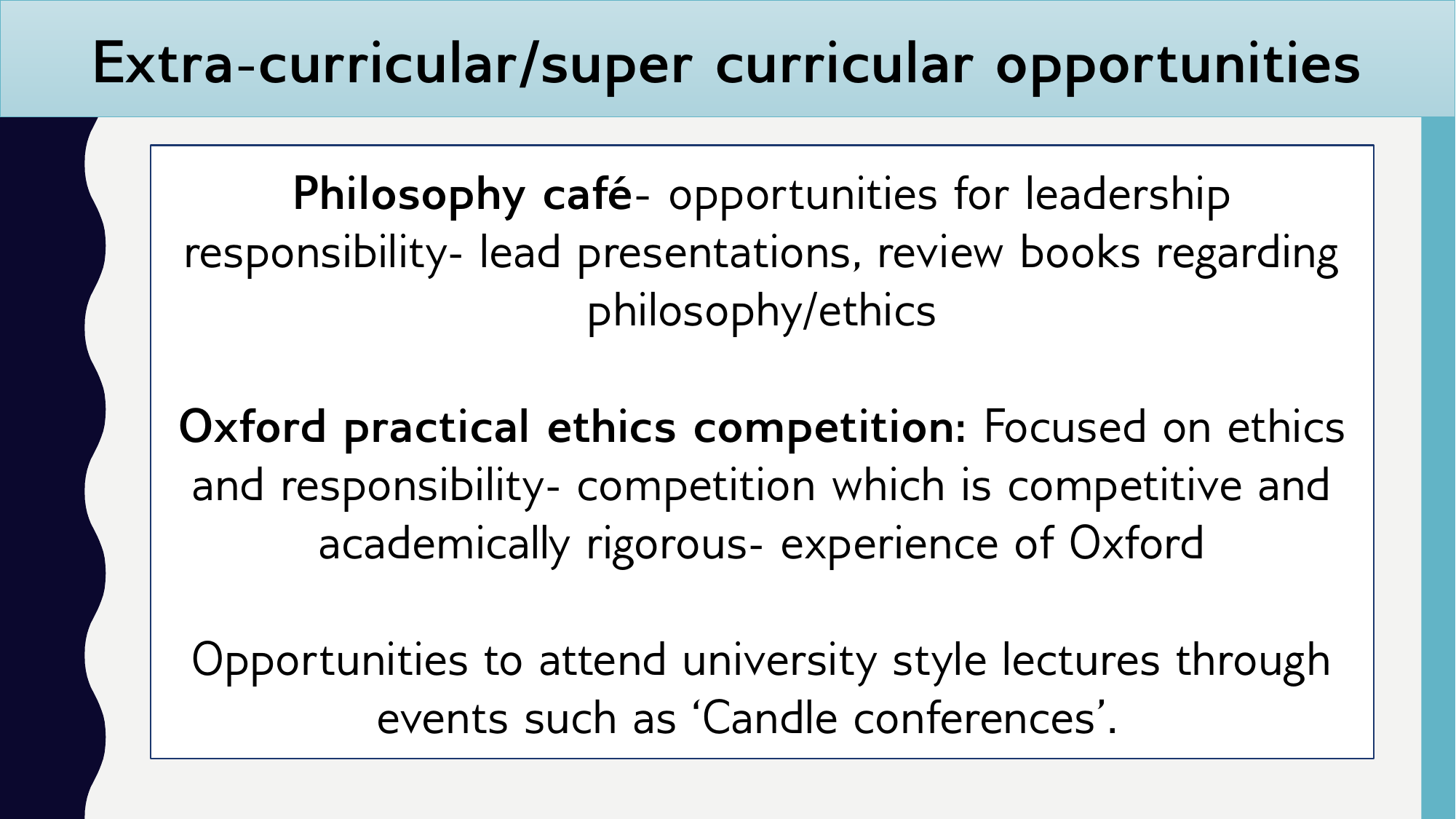

Extra-curricular/super curricular opportunities
Philosophy café- opportunities for leadership responsibility- lead presentations, review books regarding philosophy/ethics

Oxford practical ethics competition: Focused on ethics and responsibility- competition which is competitive and academically rigorous- experience of Oxford

Opportunities to attend university style lectures through events such as ‘Candle conferences’.